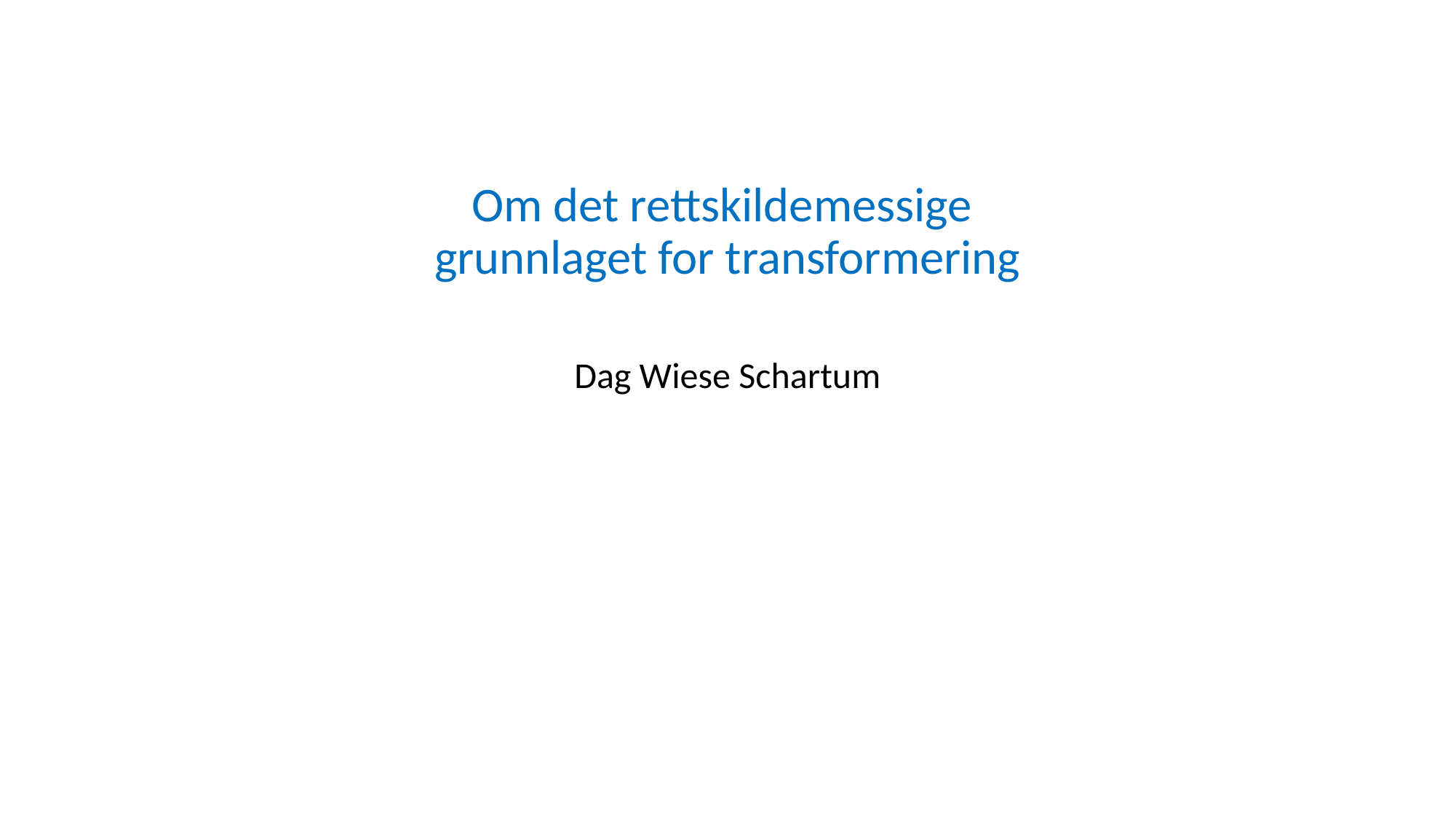

# Om det rettskildemessige grunnlaget for transformering
Dag Wiese Schartum